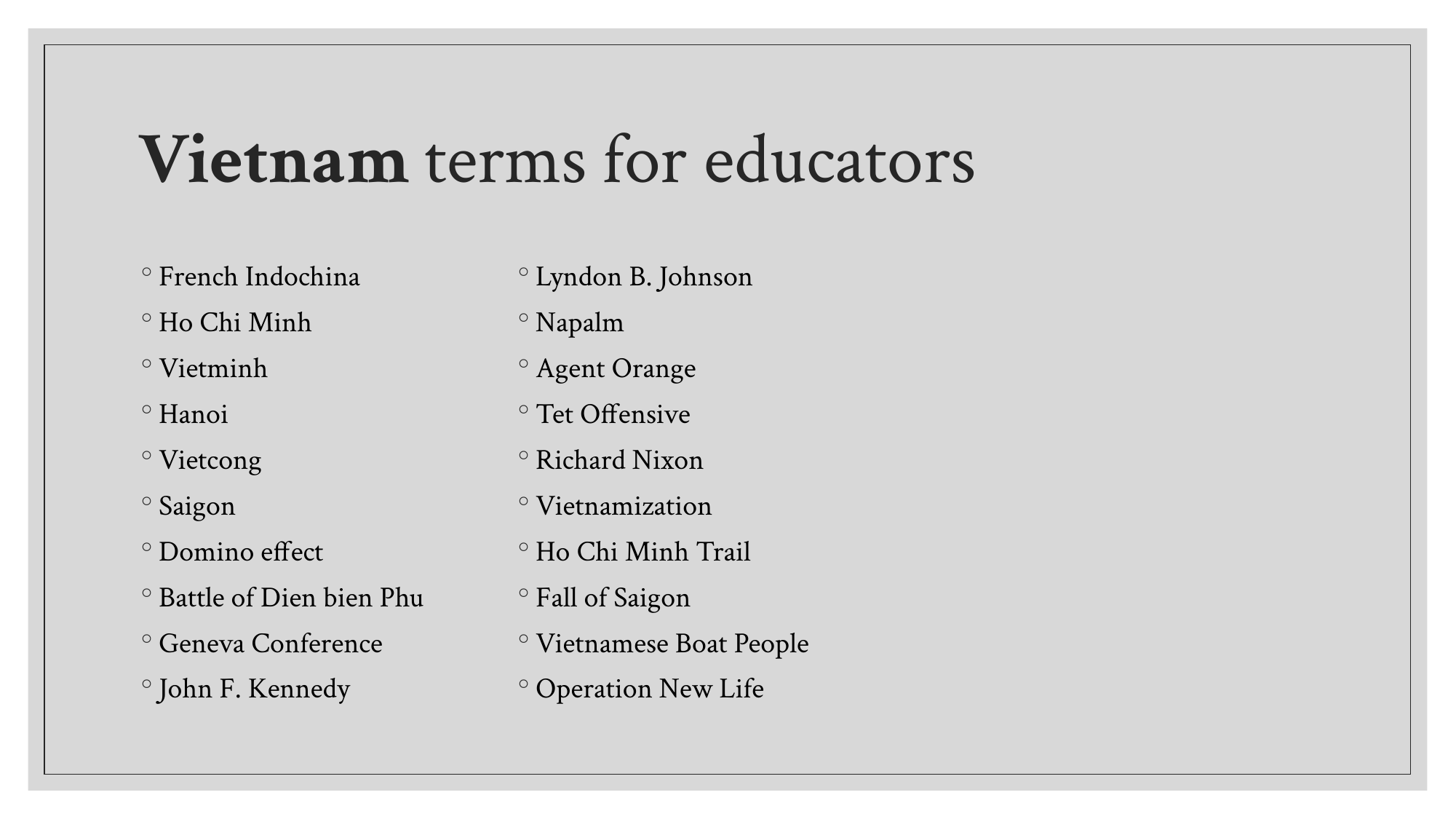

# Vietnam terms for educators
French Indochina
Ho Chi Minh
Vietminh
Hanoi
Vietcong
Saigon
Domino effect
Battle of Dien bien Phu
Geneva Conference
John F. Kennedy
Lyndon B. Johnson
Napalm
Agent Orange
Tet Offensive
Richard Nixon
Vietnamization
Ho Chi Minh Trail
Fall of Saigon
Vietnamese Boat People
Operation New Life